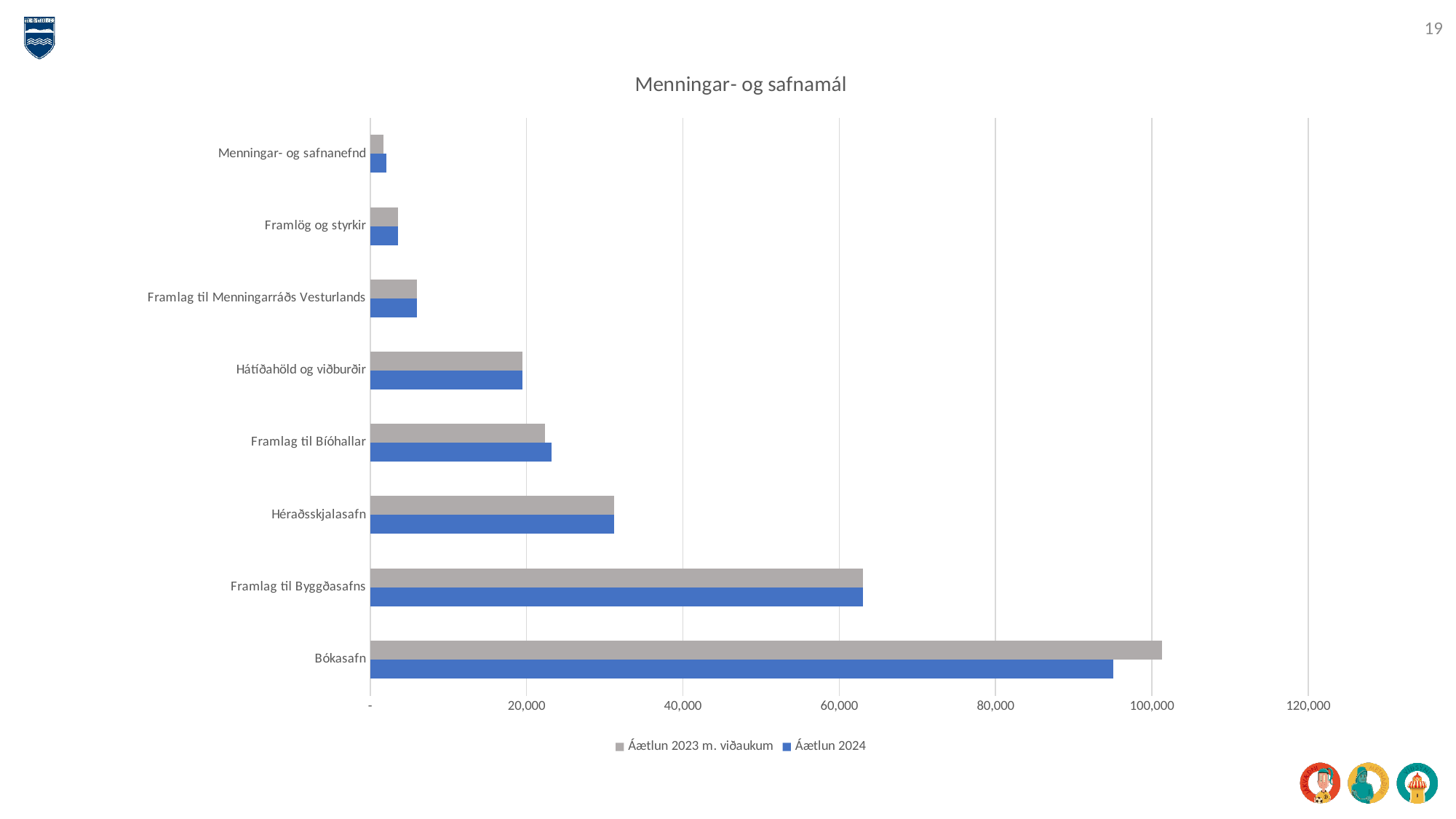

19

### Chart: Menningar- og safnamál

| Category | Áætlun 2024 | Áætlun 2023 m. viðaukum |
|---|---|---|
| Bókasafn | 95096.0 | 101295.0 |
| Framlag til Byggðasafns | 63000.0 | 63000.0 |
| Héraðsskjalasafn | 31235.0 | 31199.0 |
| Framlag til Bíóhallar | 23215.0 | 22400.0 |
| Hátíðahöld og viðburðir | 19461.0 | 19461.0 |
| Framlag til Menningarráðs Vesturlands | 6000.0 | 6000.0 |
| Framlög og styrkir | 3520.0 | 3520.0 |
| Menningar- og safnanefnd | 2091.0 | 1665.0 |